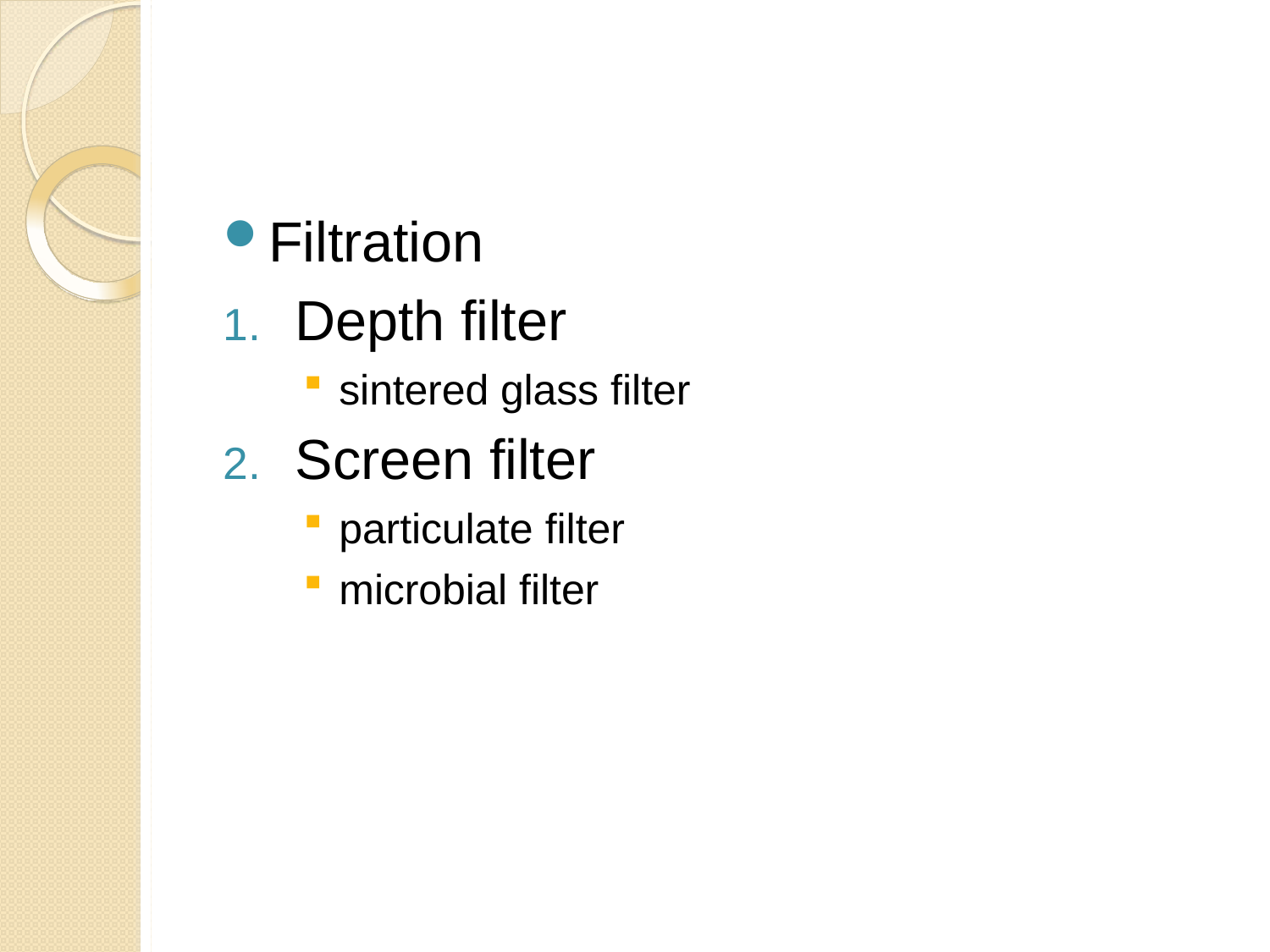

Filtration
Depth filter
sintered glass filter
Screen filter
particulate filter
microbial filter